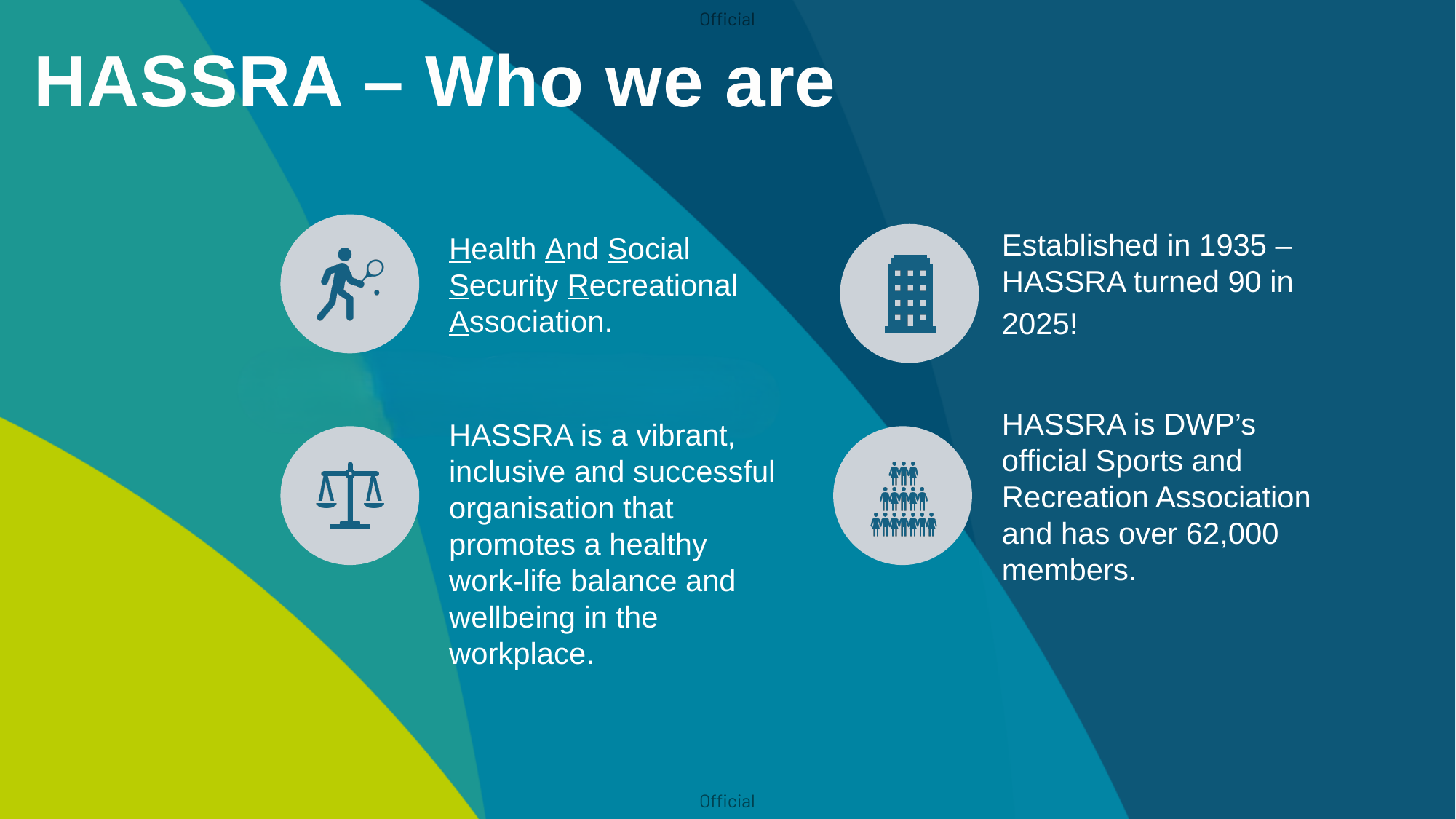

HASSRA – Who we are
Health And Social Security Recreational Association.
Established in 1935 – HASSRA turned 90 in 2025!

HASSRA is a vibrant, inclusive and successful organisation that promotes a healthy work-life balance and wellbeing in the workplace.
HASSRA is DWP’s official Sports and Recreation Association and has over 62,000 members.